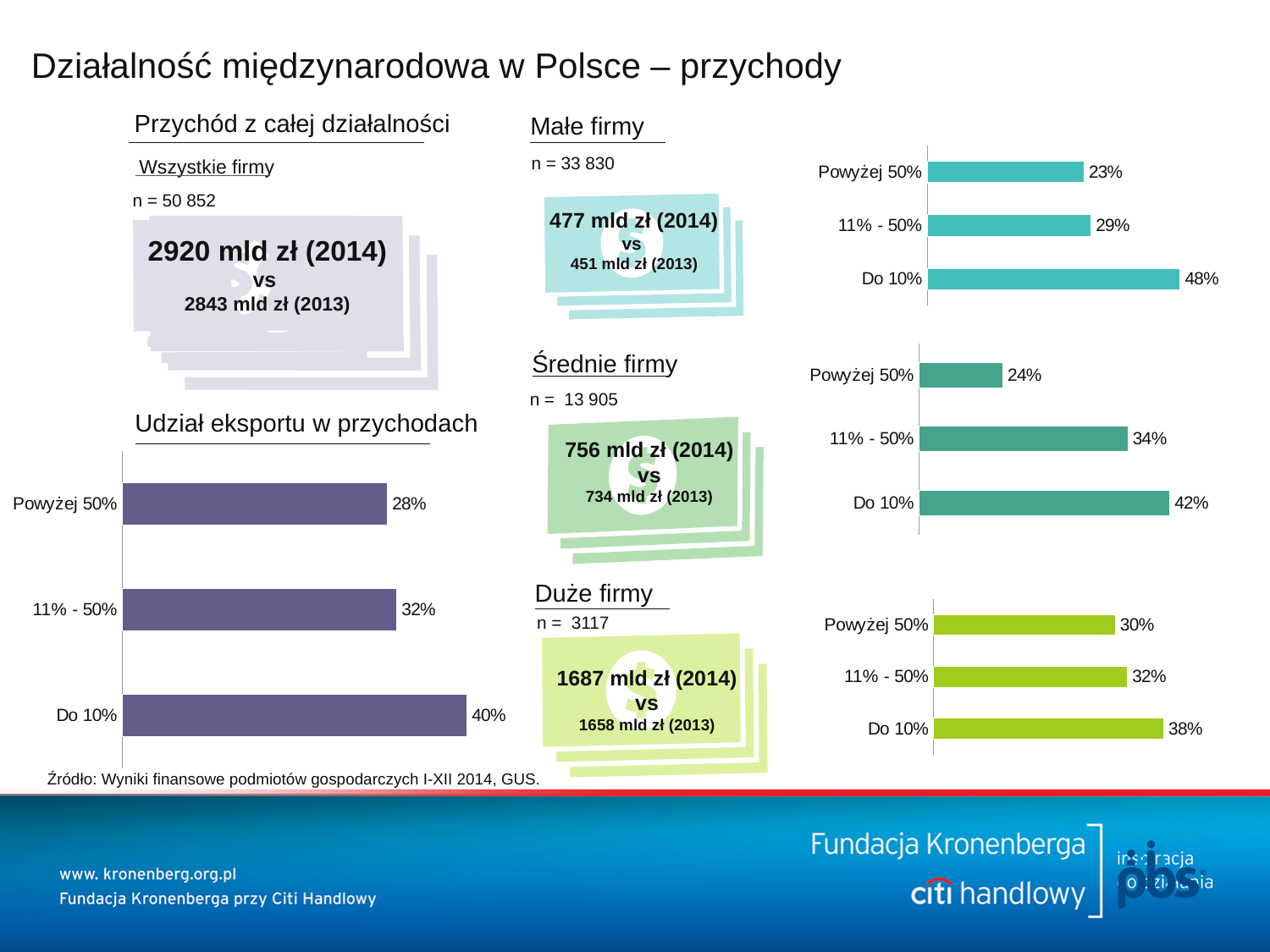

Działalność międzynarodowa w Polsce – przychody
Przychód z całej działalności
Małe firmy

### Chart

| Category | wynik |
|---|---|
| Do 10% | 0.441191005683222 |
| 11% - 50% | 0.2855201383741044 |
| Powyżej 50% | 0.2732888559426738 |
n = 33 830
Wszystkie firmy

477 mld zł (2014)
vs
451 mld zł (2013)
n = 50 852

2920 mld zł (2014)
vs
2843 mld zł (2013)

### Chart

| Category | wynik |
|---|---|
| Do 10% | 0.3500000000000001 |
| 11% - 50% | 0.34 |
| Powyżej 50% | 0.3100000000000001 |
Średnie firmy
n =  13 905

756 mld zł (2014)
vs
734 mld zł (2013)
Udział eksportu w przychodach

### Chart

| Category | wynik |
|---|---|
| Do 10% | 0.3900000000000001 |
| 11% - 50% | 0.31060000000000015 |
| Powyżej 50% | 0.3000000000000001 |
Duże firmy

### Chart

| Category | wynik |
|---|---|
| Do 10% | 0.38 |
| 11% - 50% | 0.32 |
| Powyżej 50% | 0.3 |
n =  3117

1687 mld zł (2014)
vs
1658 mld zł (2013)
Źródło: Wyniki finansowe podmiotów gospodarczych I-XII 2014, GUS.